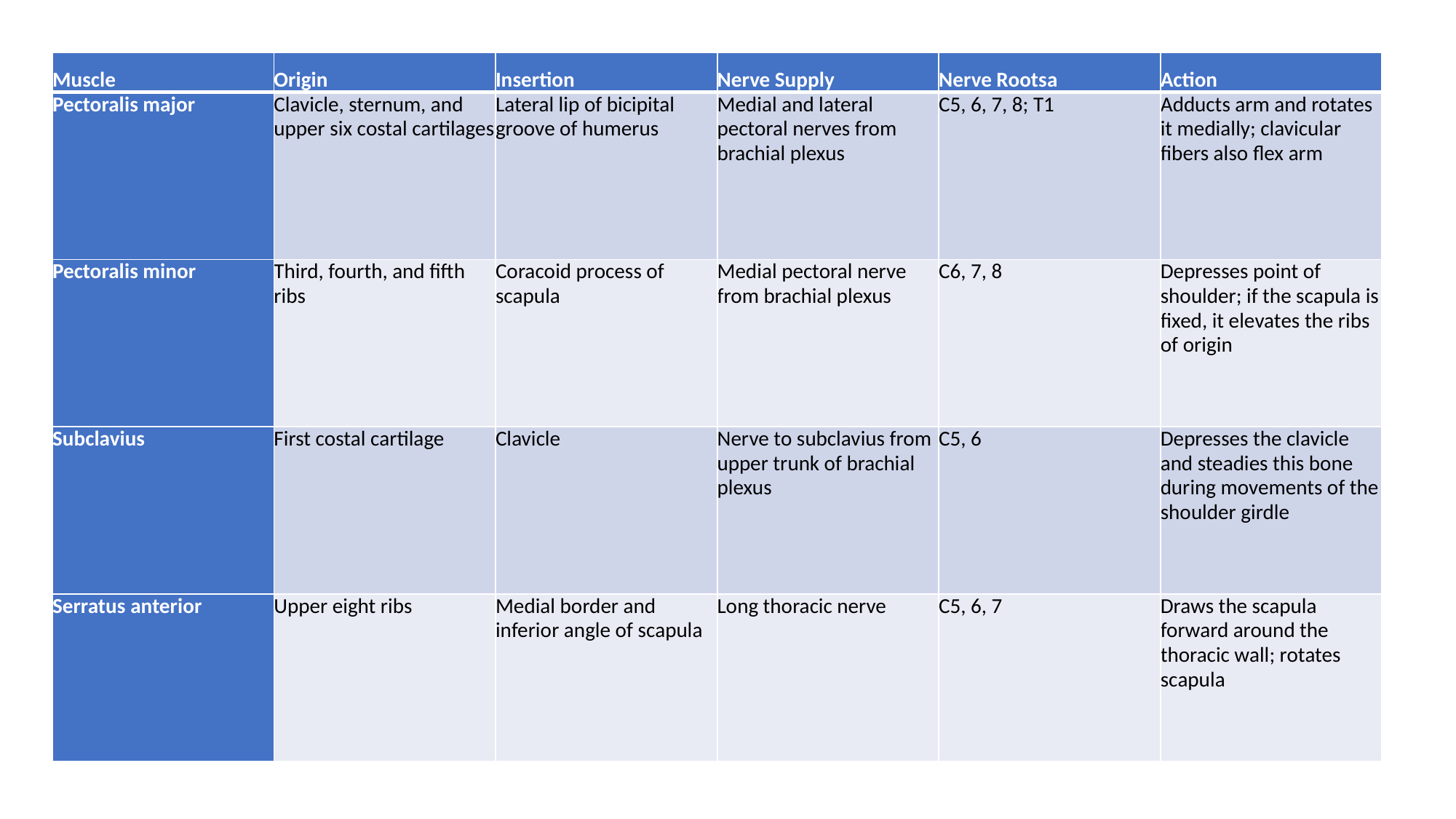

| Muscle | Origin | Insertion | Nerve Supply | Nerve Rootsa | Action |
| --- | --- | --- | --- | --- | --- |
| Pectoralis major | Clavicle, sternum, and upper six costal cartilages | Lateral lip of bicipital groove of humerus | Medial and lateral pectoral nerves from brachial plexus | C5, 6, 7, 8; T1 | Adducts arm and rotates it medially; clavicular fibers also flex arm |
| Pectoralis minor | Third, fourth, and fifth ribs | Coracoid process of scapula | Medial pectoral nerve from brachial plexus | C6, 7, 8 | Depresses point of shoulder; if the scapula is fixed, it elevates the ribs of origin |
| Subclavius | First costal cartilage | Clavicle | Nerve to subclavius from upper trunk of brachial plexus | C5, 6 | Depresses the clavicle and steadies this bone during movements of the shoulder girdle |
| Serratus anterior | Upper eight ribs | Medial border and inferior angle of scapula | Long thoracic nerve | C5, 6, 7 | Draws the scapula forward around the thoracic wall; rotates scapula |